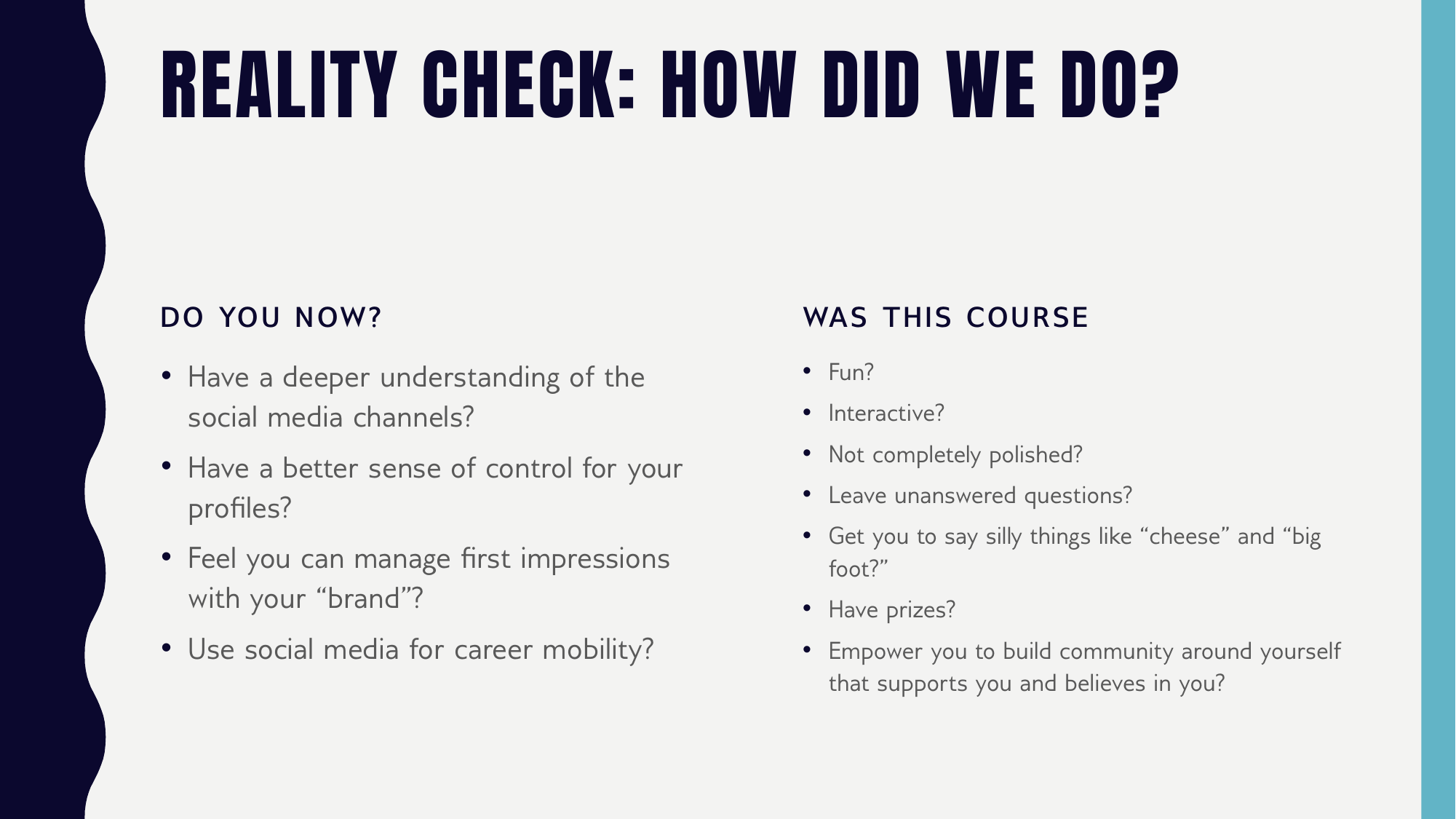

# Reality check: how did we do?
Do you now?
Was this course
Have a deeper understanding of the social media channels?
Have a better sense of control for your profiles?
Feel you can manage first impressions with your “brand”?
Use social media for career mobility?

Fun?
Interactive?
Not completely polished?
Leave unanswered questions?
Get you to say silly things like “cheese” and “big foot?”
Have prizes?
Empower you to build community around yourself that supports you and believes in you?